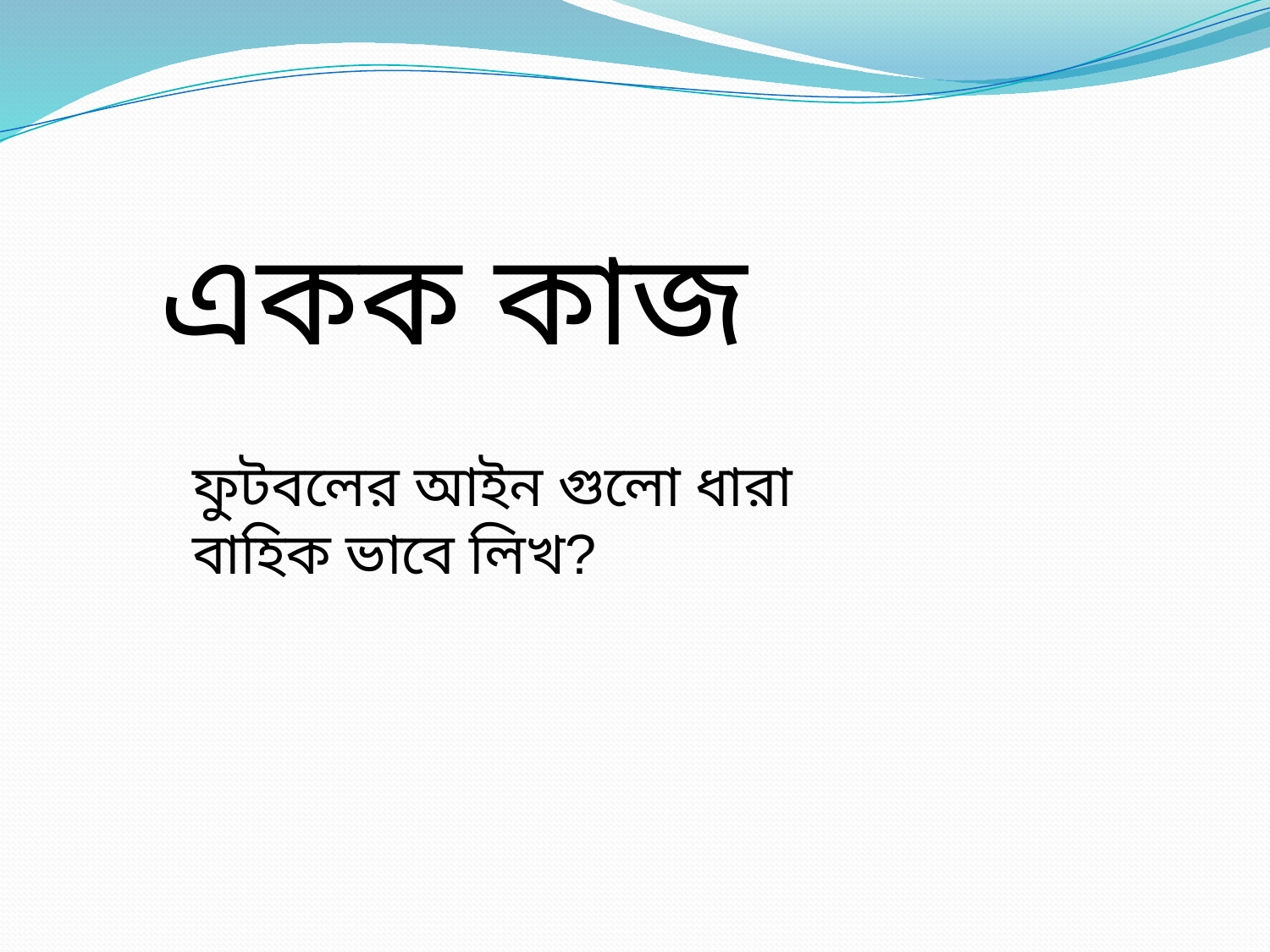

একক কাজ
ফুটবলের আইন গুলো ধারা বাহিক ভাবে লিখ?